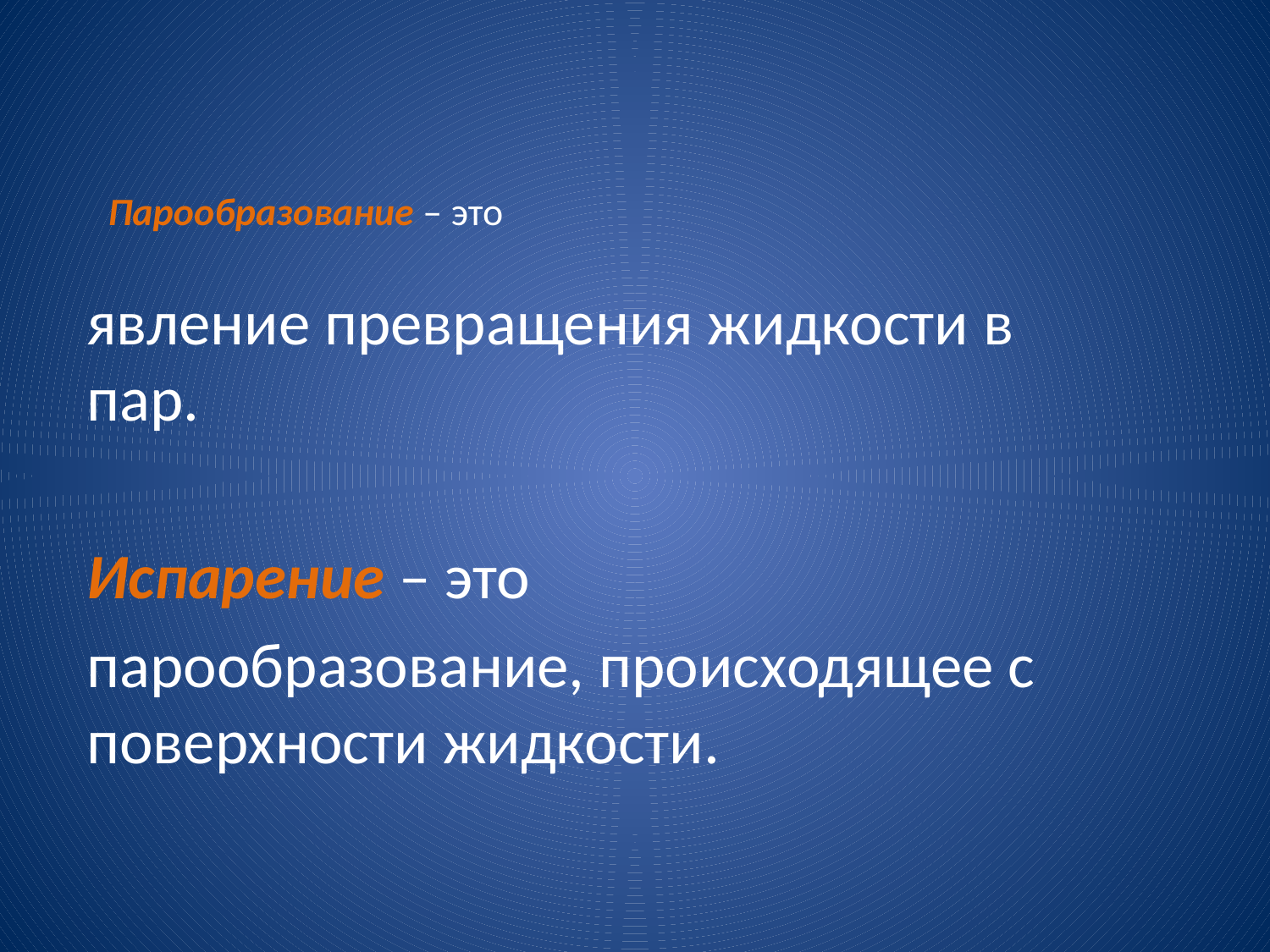

# Парообразование – это
явление превращения жидкости в пар.

Испарение – это
парообразование, происходящее с поверхности жидкости.